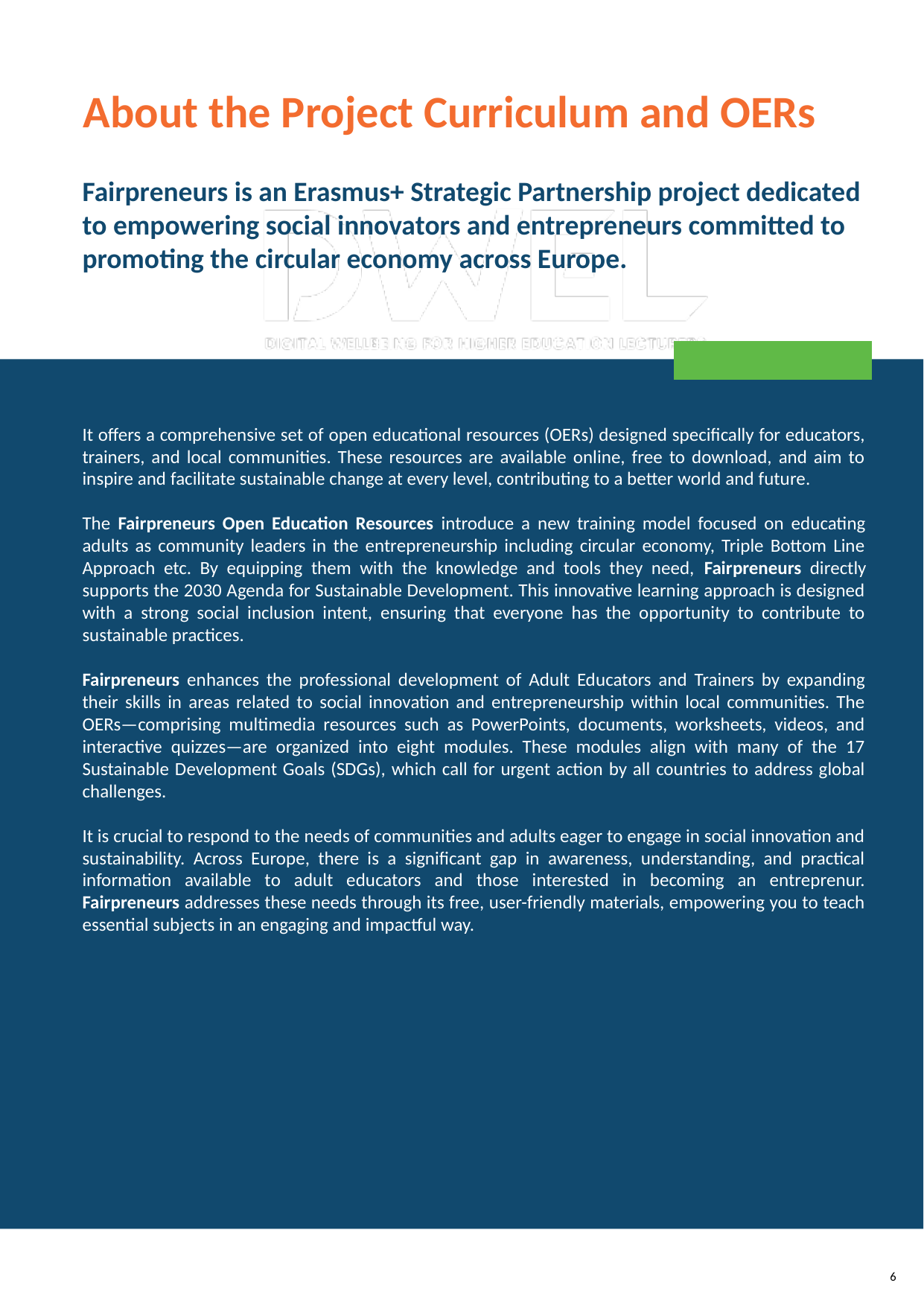

About the Project Curriculum and OERs
Fairpreneurs is an Erasmus+ Strategic Partnership project dedicated to empowering social innovators and entrepreneurs committed to promoting the circular economy across Europe.
It offers a comprehensive set of open educational resources (OERs) designed specifically for educators, trainers, and local communities. These resources are available online, free to download, and aim to inspire and facilitate sustainable change at every level, contributing to a better world and future.

The Fairpreneurs Open Education Resources introduce a new training model focused on educating adults as community leaders in the entrepreneurship including circular economy, Triple Bottom Line Approach etc. By equipping them with the knowledge and tools they need, Fairpreneurs directly supports the 2030 Agenda for Sustainable Development. This innovative learning approach is designed with a strong social inclusion intent, ensuring that everyone has the opportunity to contribute to sustainable practices.

Fairpreneurs enhances the professional development of Adult Educators and Trainers by expanding their skills in areas related to social innovation and entrepreneurship within local communities. The OERs—comprising multimedia resources such as PowerPoints, documents, worksheets, videos, and interactive quizzes—are organized into eight modules. These modules align with many of the 17 Sustainable Development Goals (SDGs), which call for urgent action by all countries to address global challenges.

It is crucial to respond to the needs of communities and adults eager to engage in social innovation and sustainability. Across Europe, there is a significant gap in awareness, understanding, and practical information available to adult educators and those interested in becoming an entreprenur. Fairpreneurs addresses these needs through its free, user-friendly materials, empowering you to teach essential subjects in an engaging and impactful way.

6